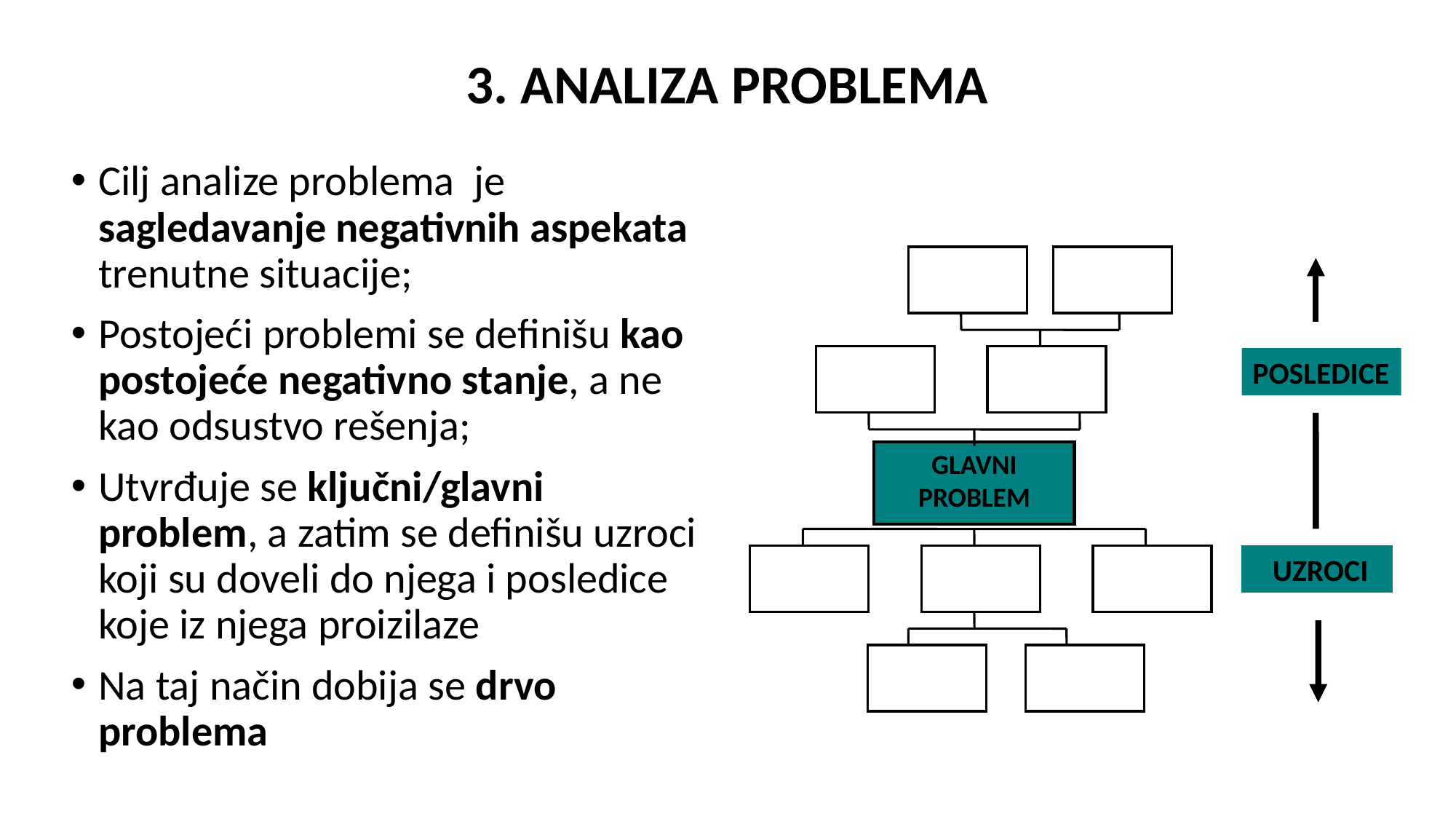

# 3. ANALIZA PROBLEMA
Cilj analize problema  je sagledavanje negativnih aspekata trenutne situacije;
Postojeći problemi se definišu kao postojeće negativno stanje, a ne kao odsustvo rešenja;
Utvrđuje se ključni/glavni problem, a zatim se definišu uzroci koji su doveli do njega i posledice koje iz njega proizilaze
Na taj način dobija se drvo problema

GLAVNI
PROBLEM

POSLEDICE
 UZROCI